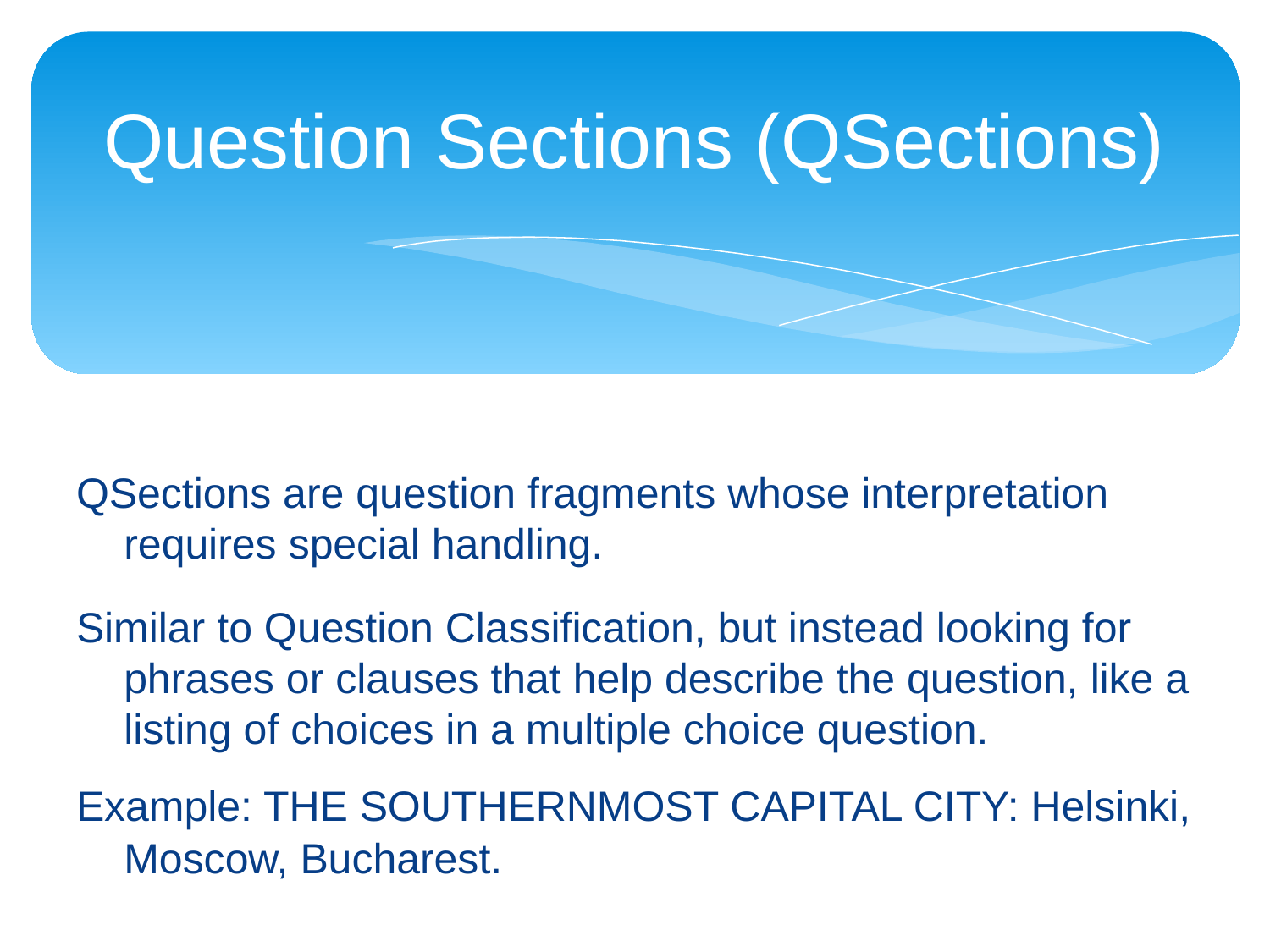

Question Sections (QSections)
QSections are question fragments whose interpretation requires special handling.
Similar to Question Classification, but instead looking for phrases or clauses that help describe the question, like a listing of choices in a multiple choice question.
Example: THE SOUTHERNMOST CAPITAL CITY: Helsinki, Moscow, Bucharest.